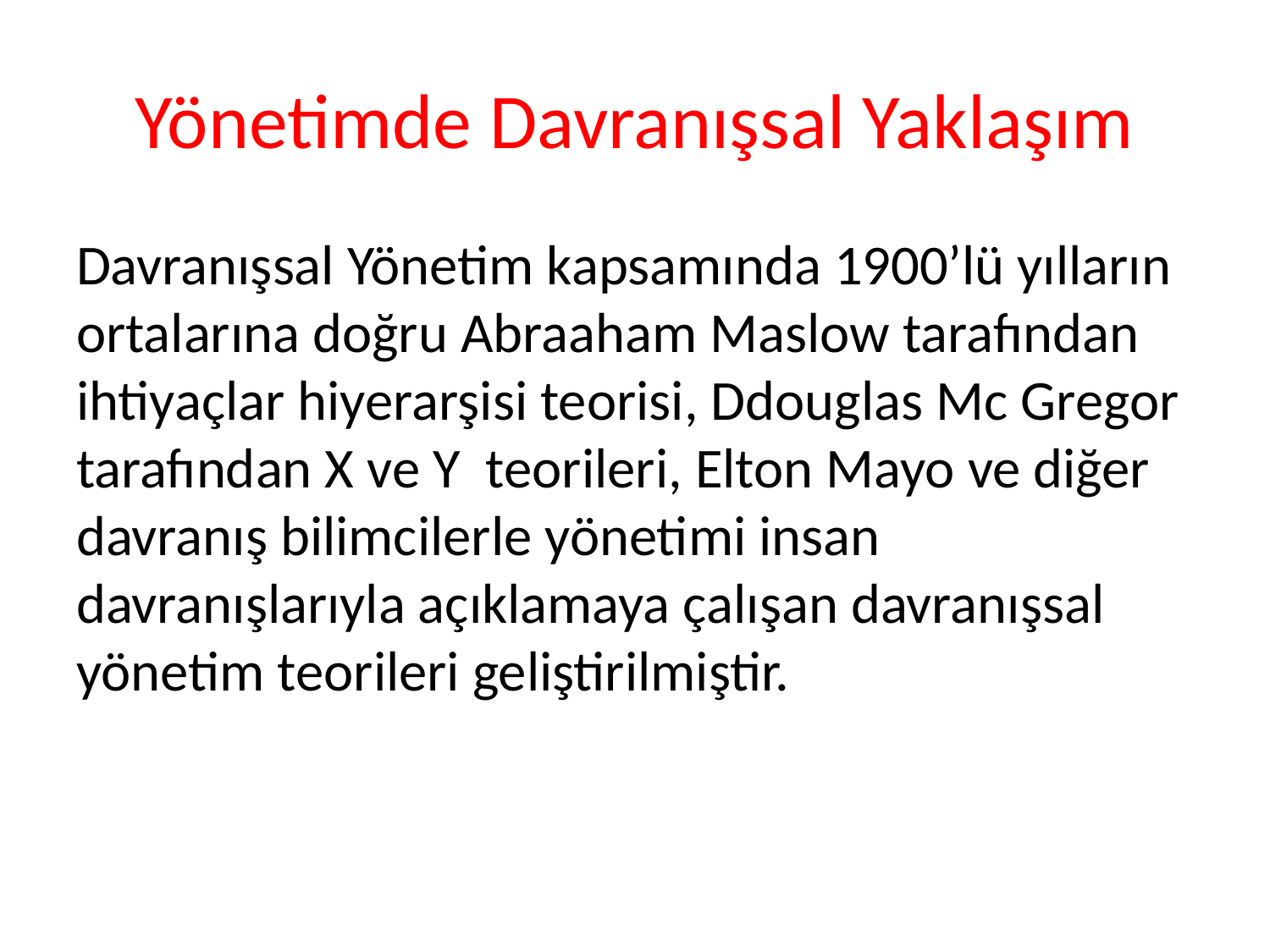

# Yönetimde Davranışsal Yaklaşım
Davranışsal Yönetim kapsamında 1900’lü yılların ortalarına doğru Abraaham Maslow tarafından ihtiyaçlar hiyerarşisi teorisi, Ddouglas Mc Gregor tarafından X ve Y  teorileri, Elton Mayo ve diğer davranış bilimcilerle yönetimi insan davranışlarıyla açıklamaya çalışan davranışsal yönetim teorileri geliştirilmiştir.